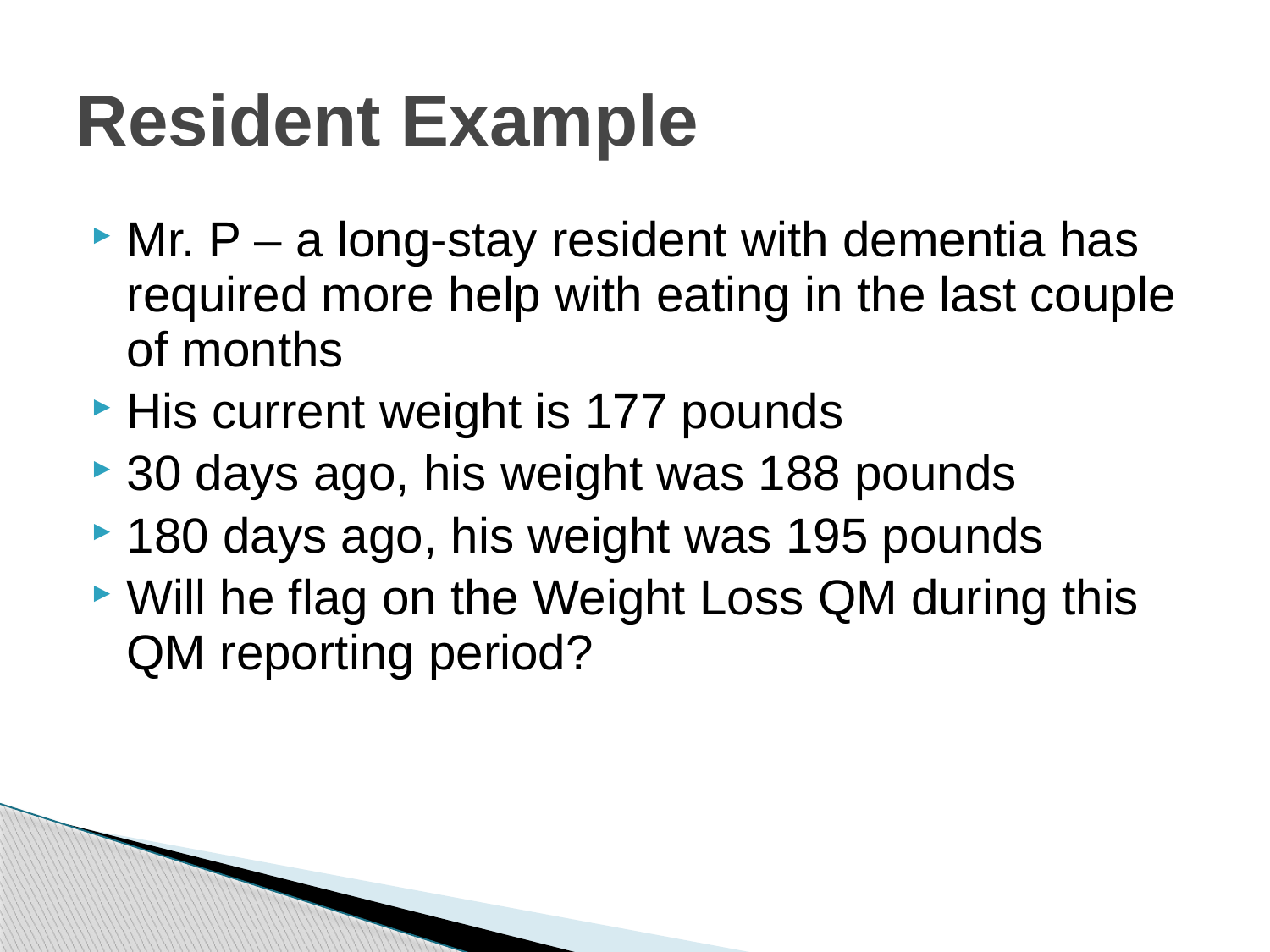

# Resident Example
Mr. P – a long-stay resident with dementia has required more help with eating in the last couple of months
His current weight is 177 pounds
30 days ago, his weight was 188 pounds
180 days ago, his weight was 195 pounds
Will he flag on the Weight Loss QM during this QM reporting period?